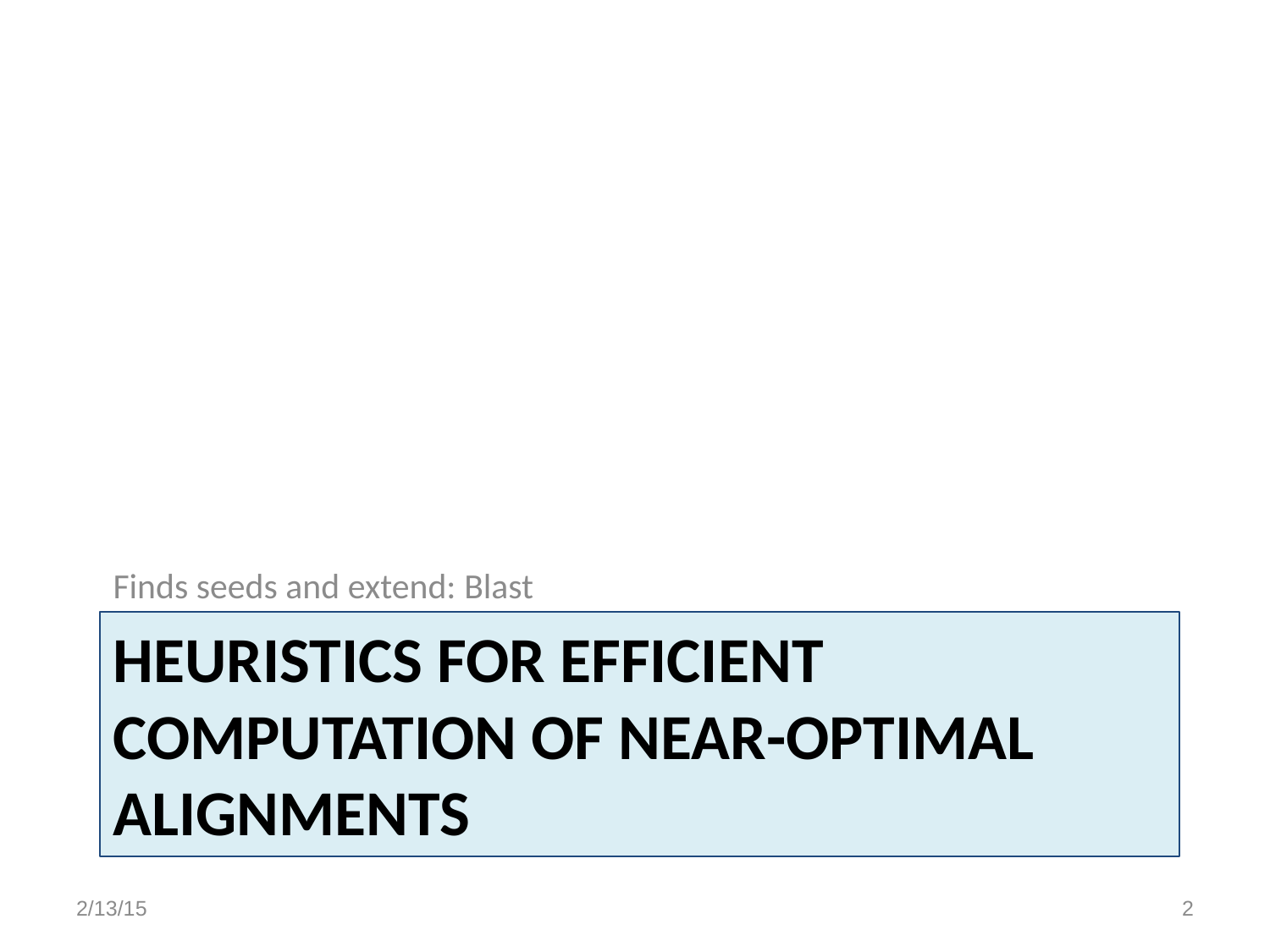

Finds seeds and extend: Blast
# Heuristics for Efficient computation of near-optimal alignmenTs
2/13/15
2